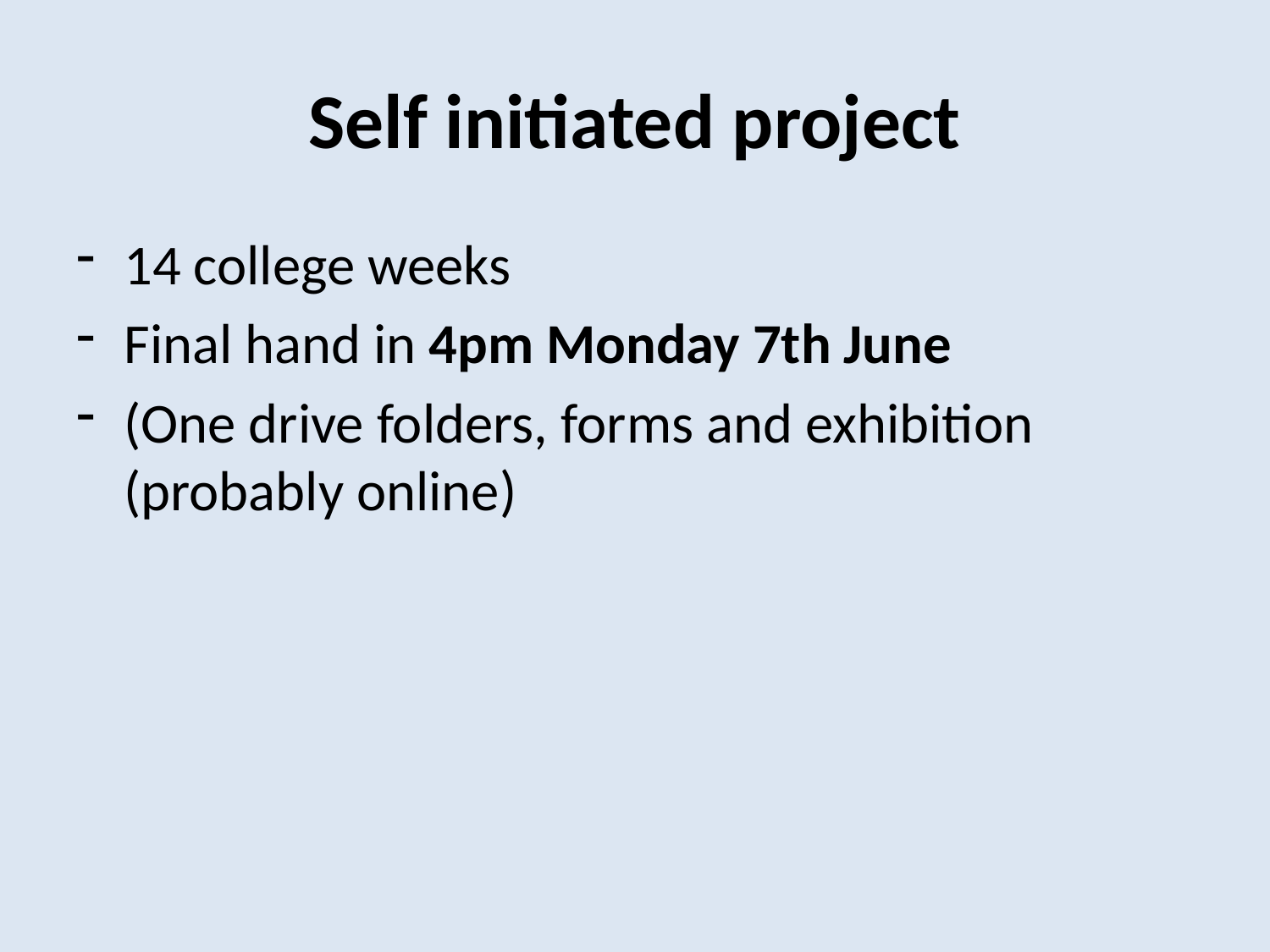

# Self initiated project
14 college weeks
Final hand in 4pm Monday 7th June
(One drive folders, forms and exhibition (probably online)